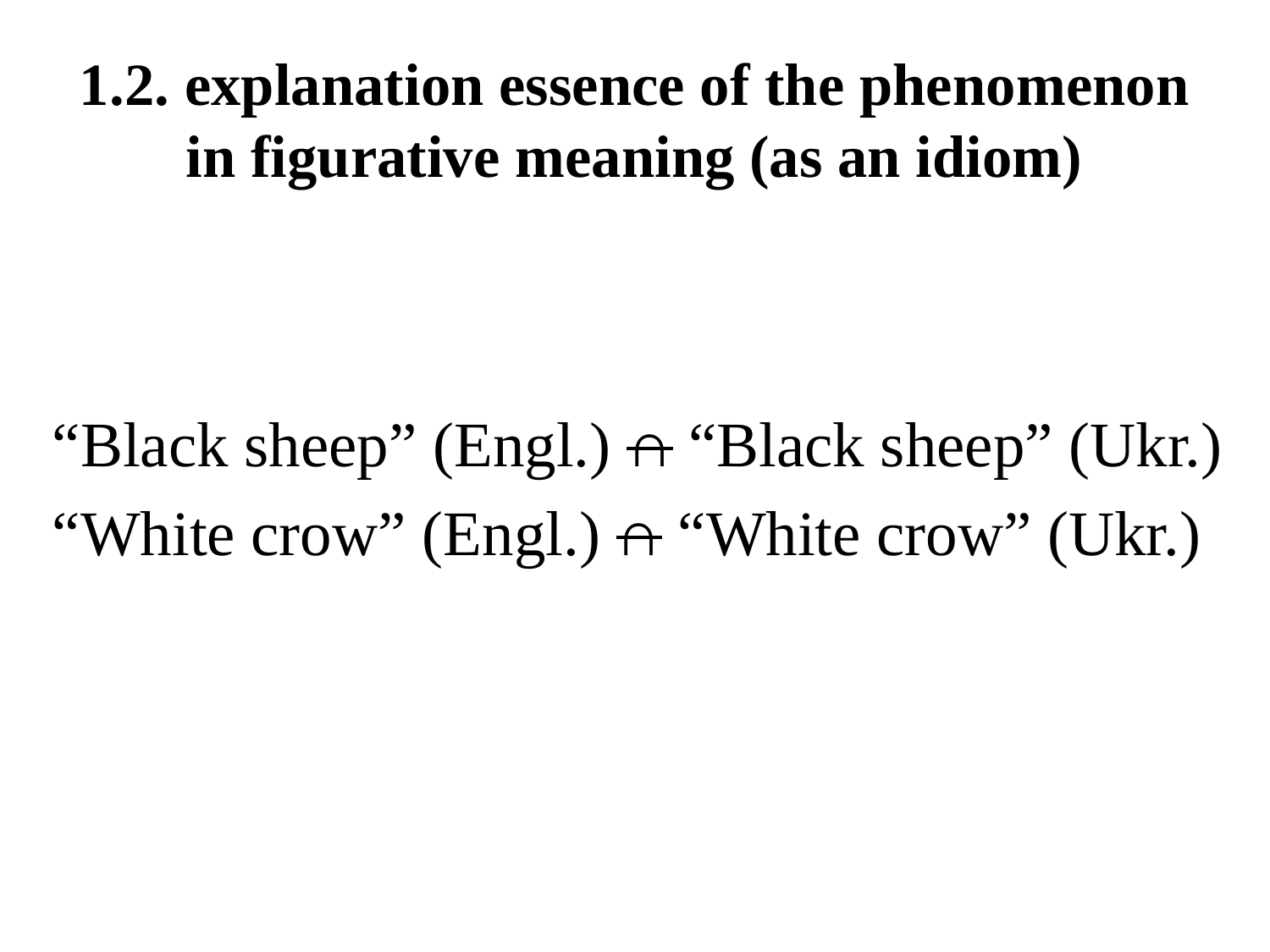

# 1.2. explanation essence of the phenomenon in figurative meaning (as an idiom)
“Black sheep” (Engl.) ∩ “Black sheep” (Ukr.)
“White crow” (Engl.) ∩ “White crow” (Ukr.)